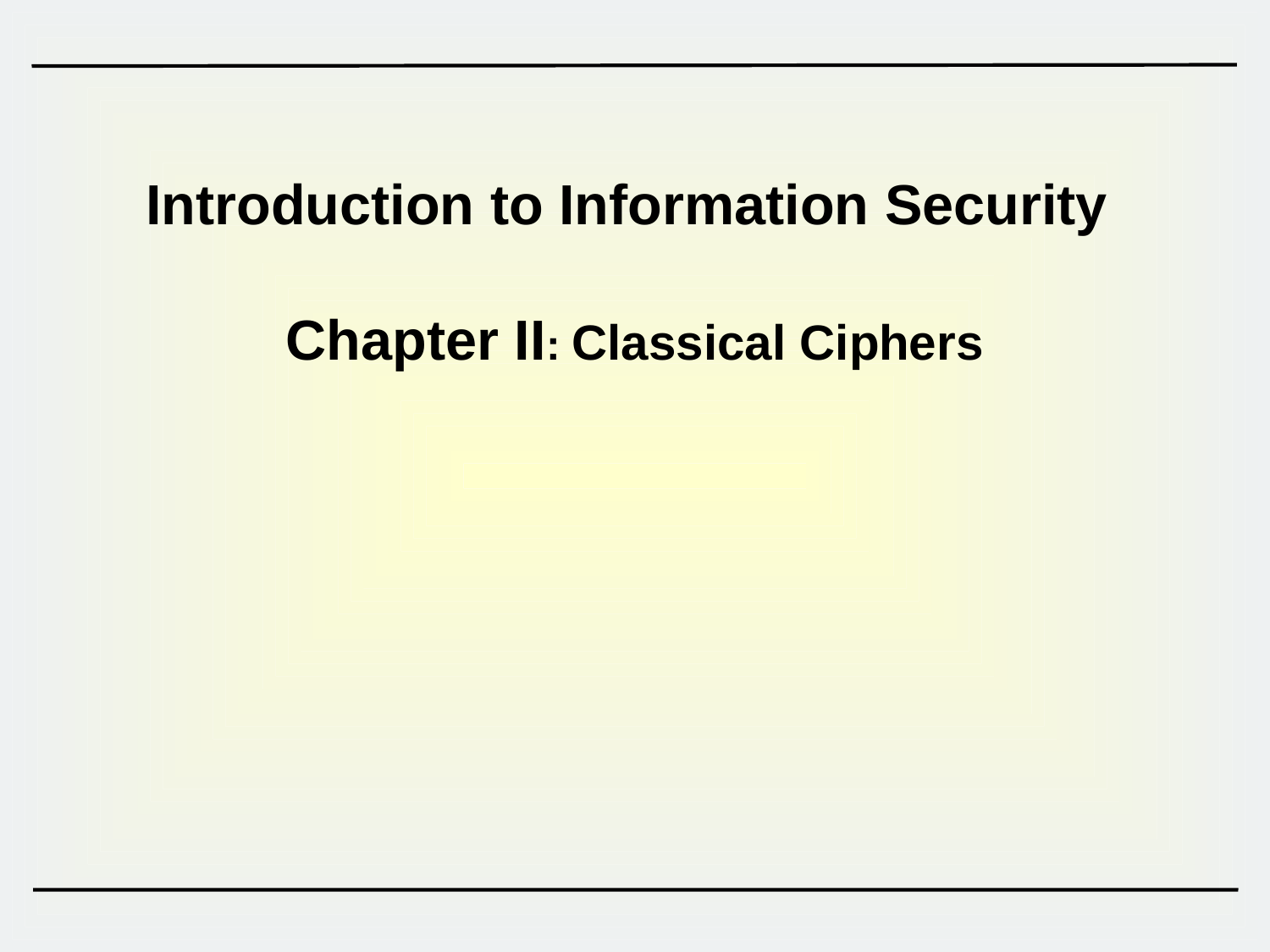

# Introduction to Information Security Chapter II: Classical Ciphers